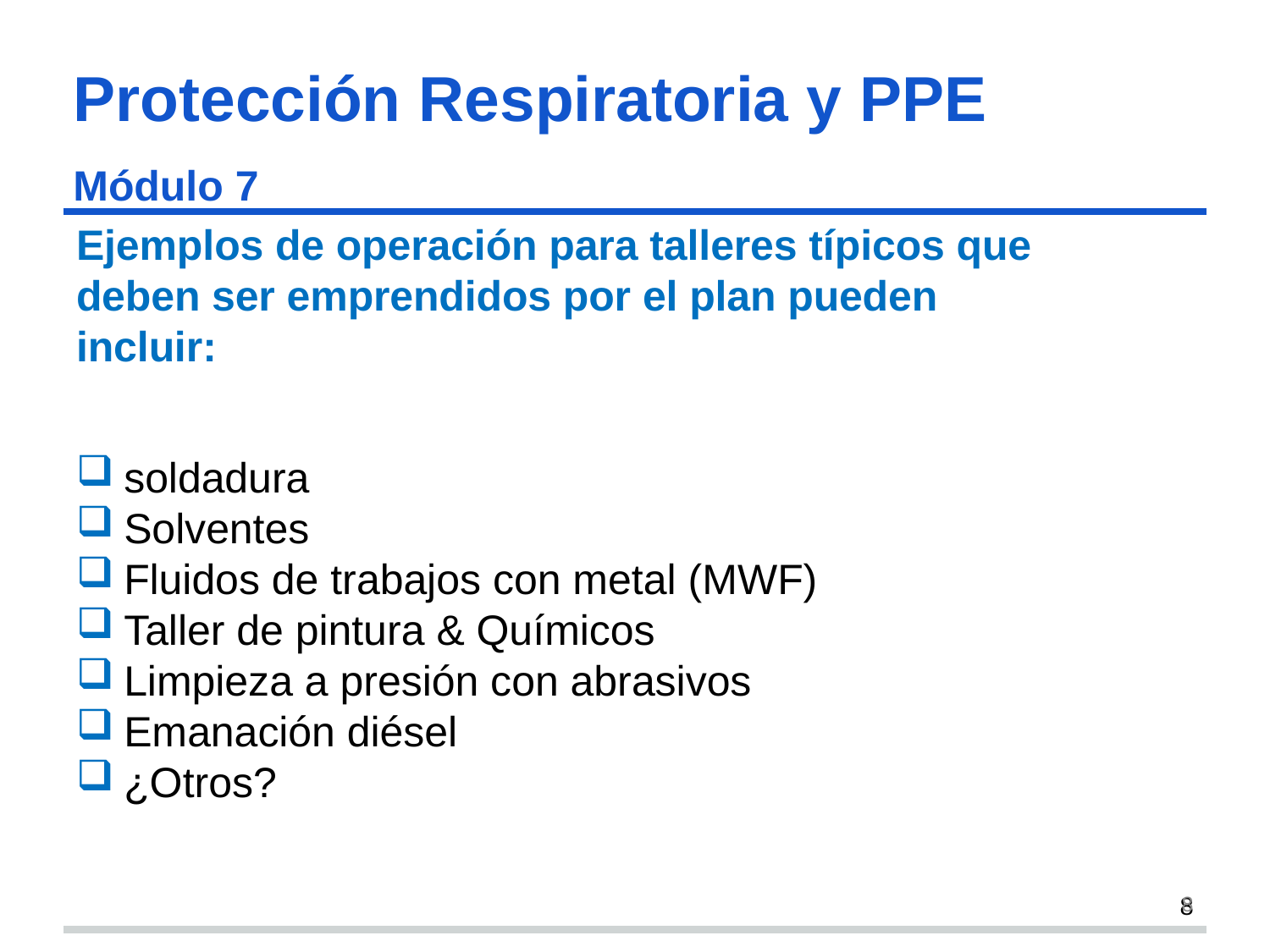

# Protección Respiratoria y PPE Módulo 7 s8

Ejemplos de operación para talleres típicos que deben ser emprendidos por el plan pueden incluir:

soldadura
Solventes
Fluidos de trabajos con metal (MWF)
Taller de pintura & Químicos
Limpieza a presión con abrasivos
Emanación diésel
¿Otros?

8
8